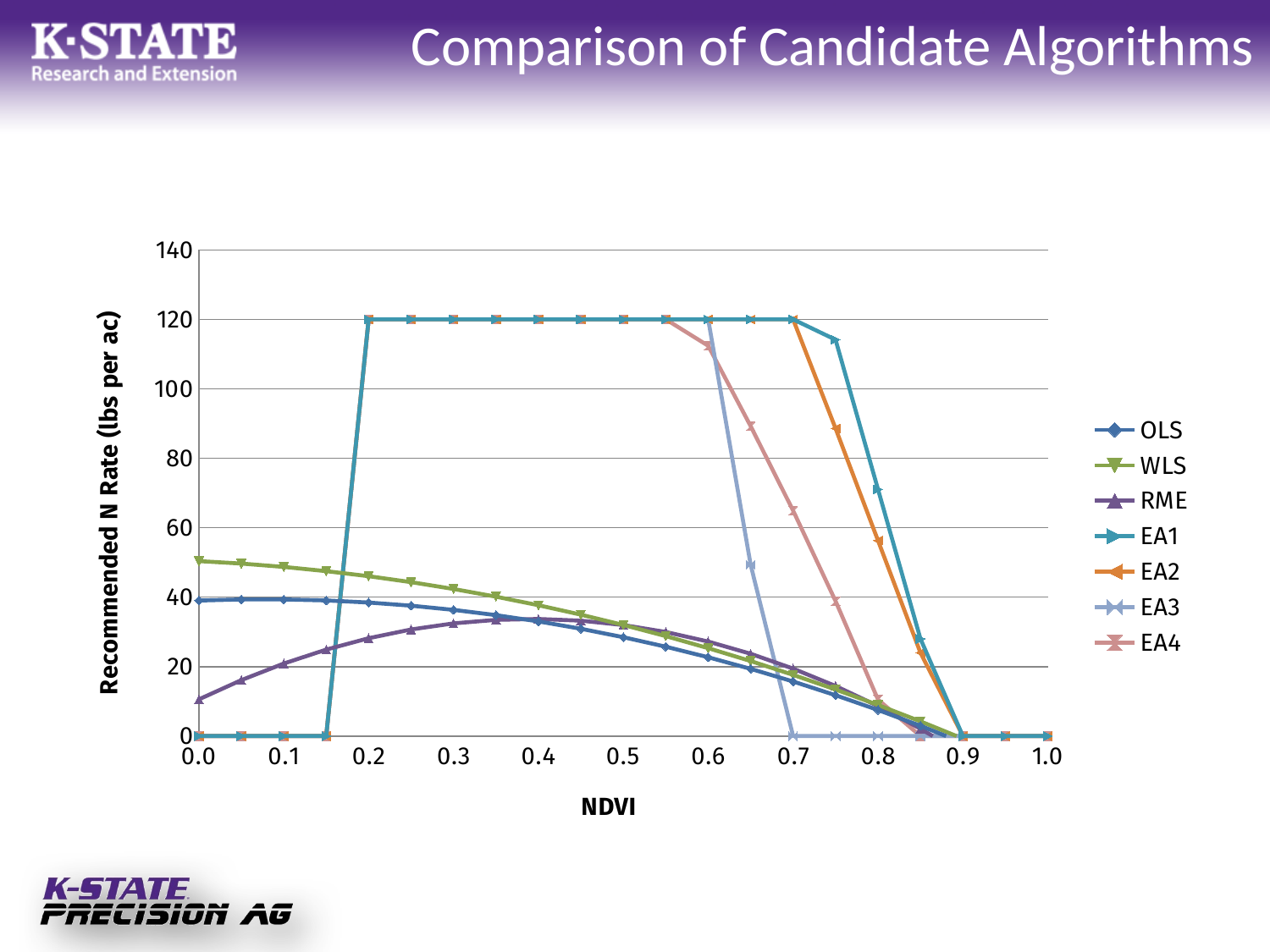

# Comparison of Candidate Algorithms

### Chart

| Category | OLS | WLS | RME | EA1 | EA2 | EA3 | EA4 |
|---|---|---|---|---|---|---|---|